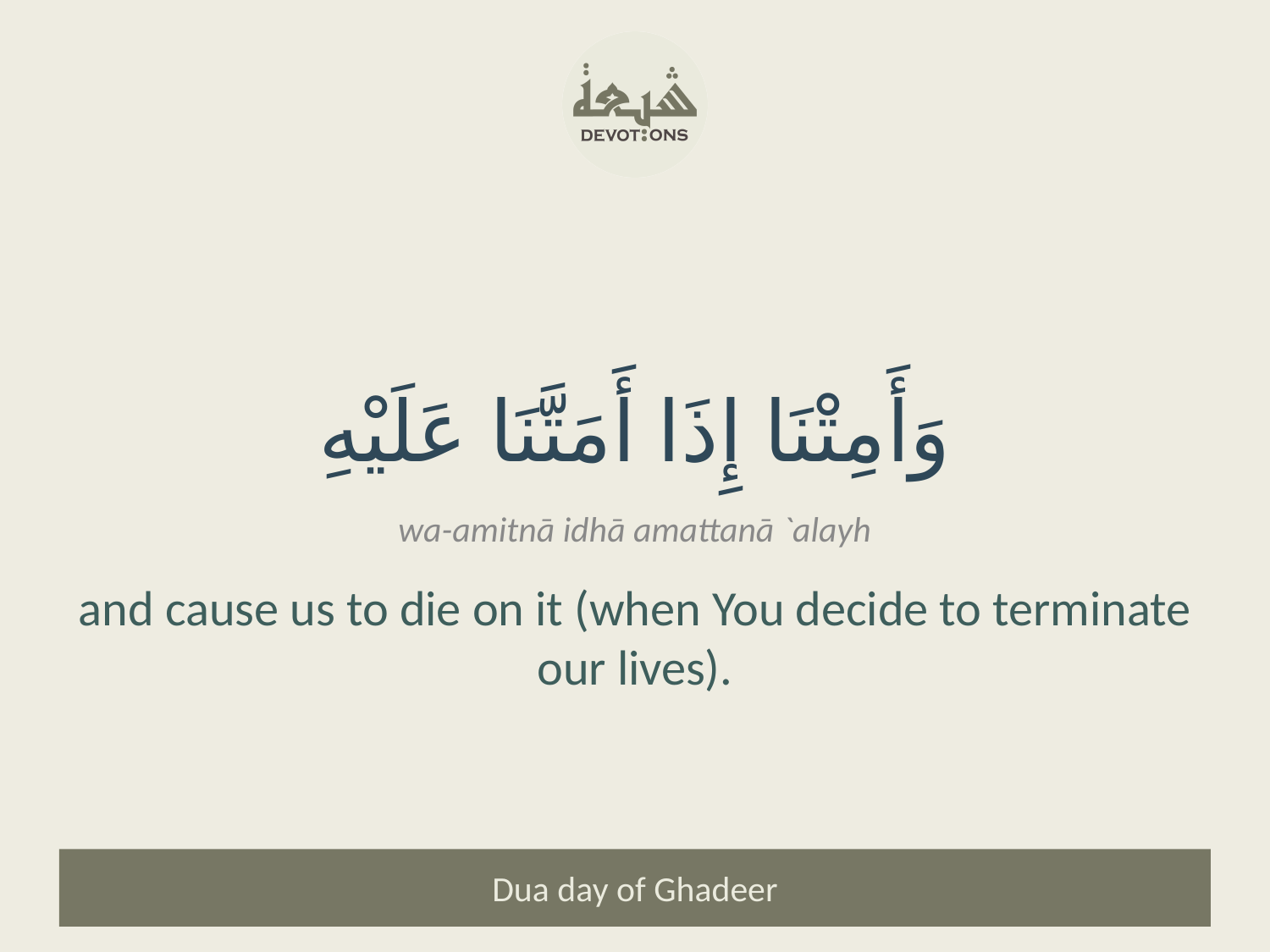

وَأَمِتْنَا إِذَا أَمَتَّنَا عَلَيْهِ
wa-amitnā idhā amattanā `alayh
and cause us to die on it (when You decide to terminate our lives).
Dua day of Ghadeer